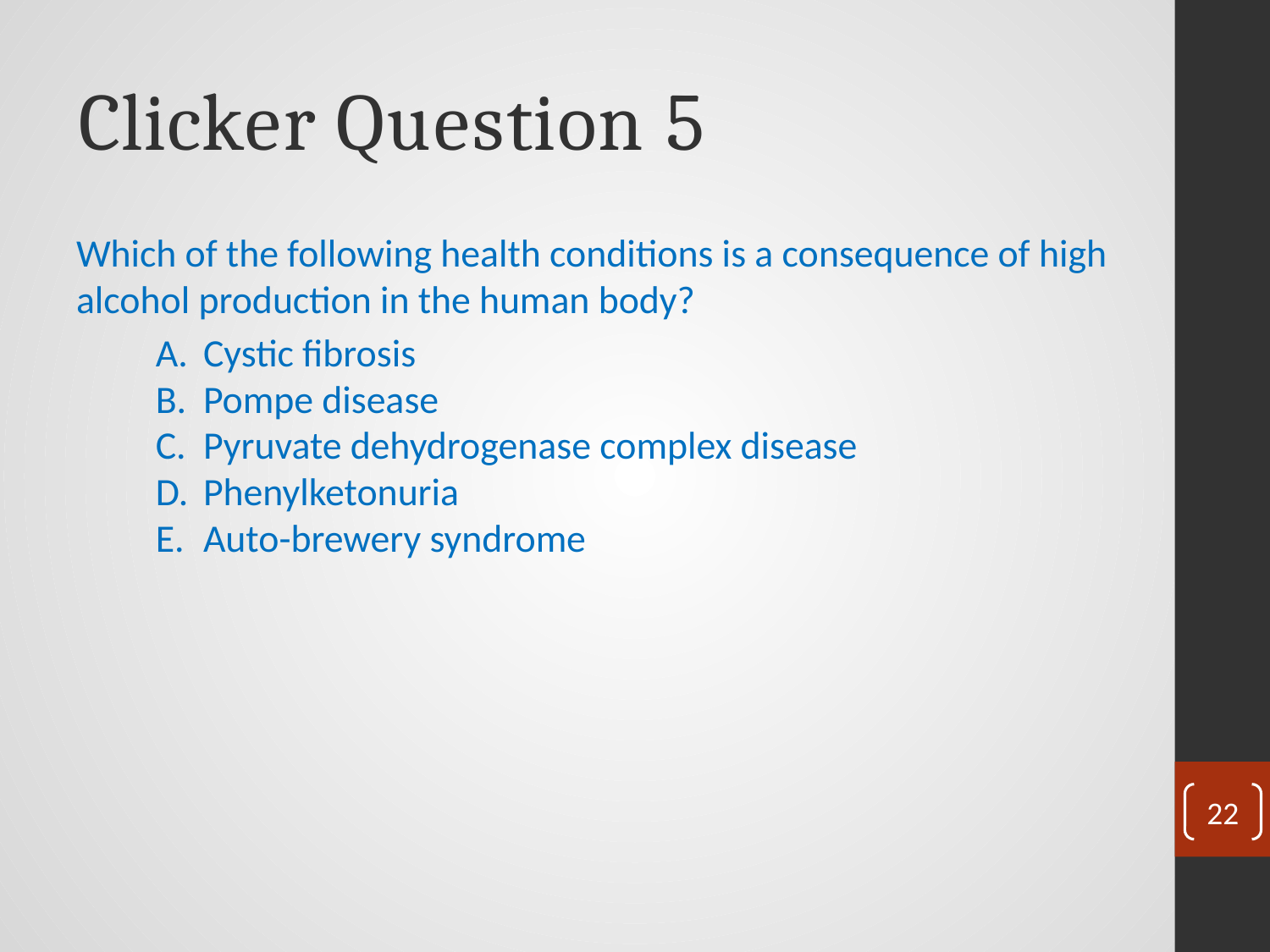

# Clicker Question 5
Which of the following health conditions is a consequence of high alcohol production in the human body?
Cystic fibrosis
Pompe disease
Pyruvate dehydrogenase complex disease
Phenylketonuria
Auto-brewery syndrome
22